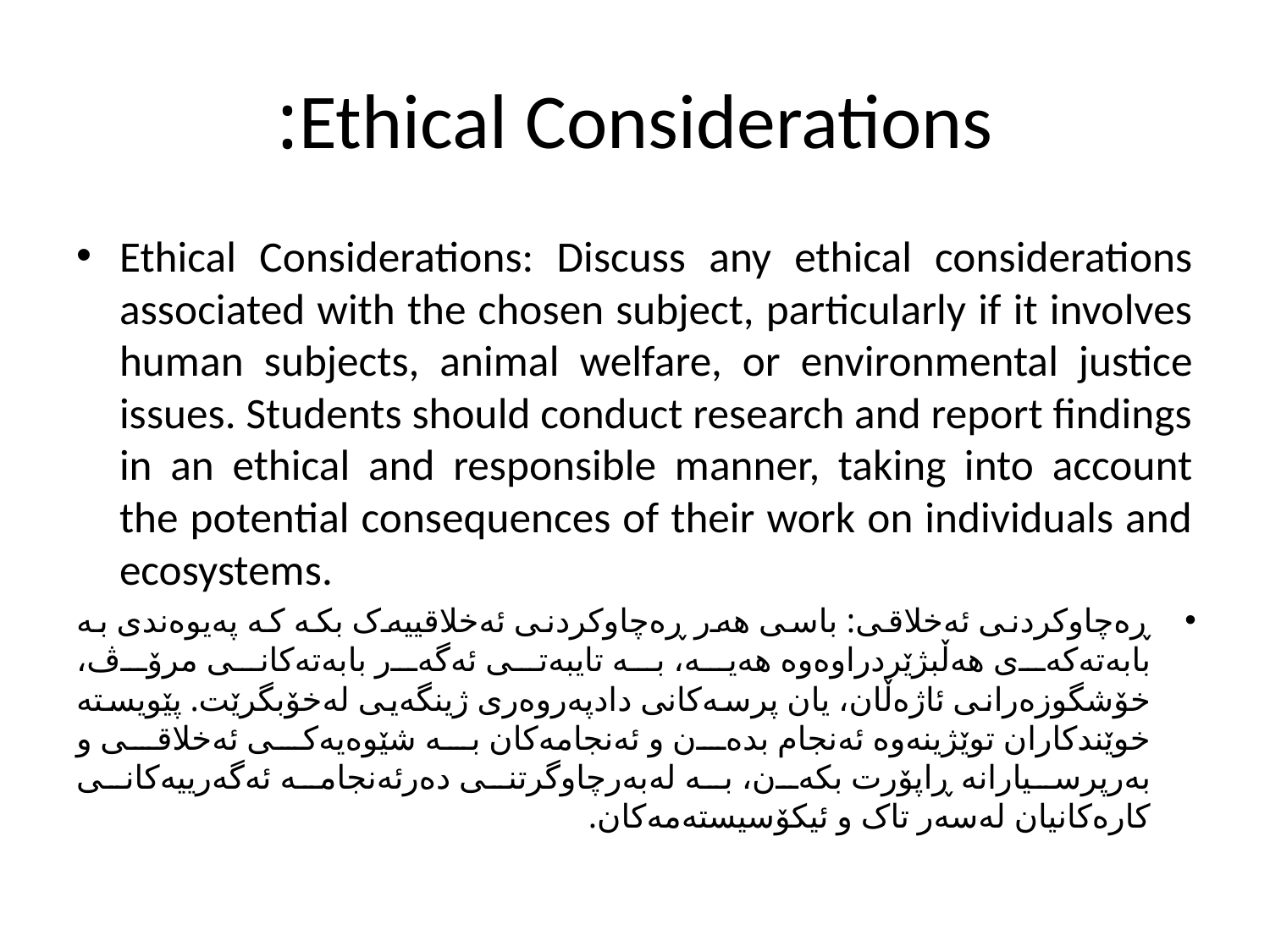

# Ethical Considerations:
Ethical Considerations: Discuss any ethical considerations associated with the chosen subject, particularly if it involves human subjects, animal welfare, or environmental justice issues. Students should conduct research and report findings in an ethical and responsible manner, taking into account the potential consequences of their work on individuals and ecosystems.
ڕەچاوکردنی ئەخلاقی: باسی هەر ڕەچاوکردنی ئەخلاقییەک بکە کە پەیوەندی بە بابەتەکەی هەڵبژێردراوەوە هەیە، بە تایبەتی ئەگەر بابەتەکانی مرۆڤ، خۆشگوزەرانی ئاژەڵان، یان پرسەکانی دادپەروەری ژینگەیی لەخۆبگرێت. پێویستە خوێندکاران توێژینەوە ئەنجام بدەن و ئەنجامەکان بە شێوەیەکی ئەخلاقی و بەرپرسیارانە ڕاپۆرت بکەن، بە لەبەرچاوگرتنی دەرئەنجامە ئەگەرییەکانی کارەکانیان لەسەر تاک و ئیکۆسیستەمەکان.